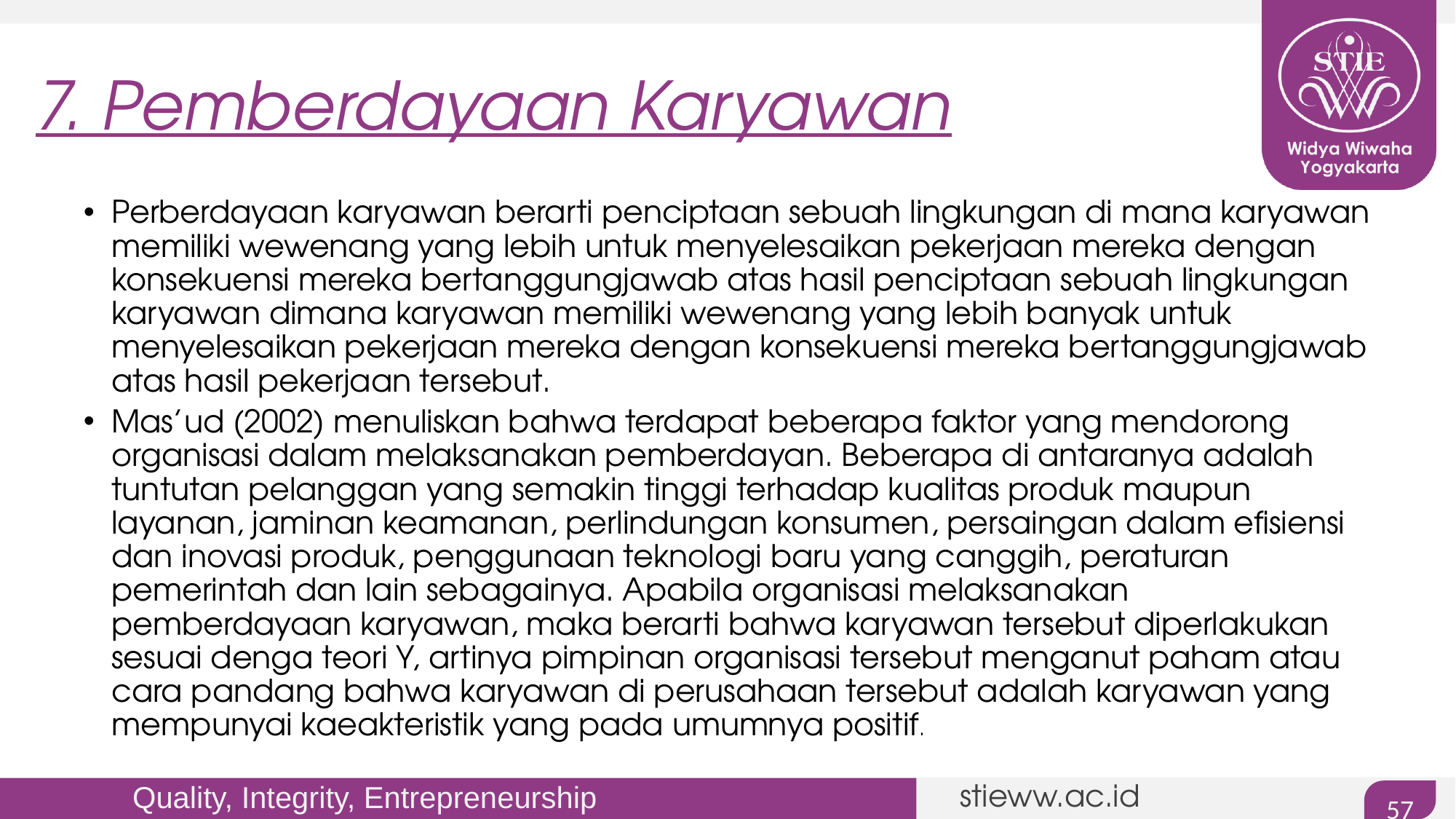

# 7. Pemberdayaan Karyawan
Perberdayaan karyawan berarti penciptaan sebuah lingkungan di mana karyawan memiliki wewenang yang lebih untuk menyelesaikan pekerjaan mereka dengan konsekuensi mereka bertanggungjawab atas hasil penciptaan sebuah lingkungan karyawan dimana karyawan memiliki wewenang yang lebih banyak untuk menyelesaikan pekerjaan mereka dengan konsekuensi mereka bertanggungjawab atas hasil pekerjaan tersebut.
Mas’ud (2002) menuliskan bahwa terdapat beberapa faktor yang mendorong organisasi dalam melaksanakan pemberdayan. Beberapa di antaranya adalah tuntutan pelanggan yang semakin tinggi terhadap kualitas produk maupun layanan, jaminan keamanan, perlindungan konsumen, persaingan dalam efisiensi dan inovasi produk, penggunaan teknologi baru yang canggih, peraturan pemerintah dan lain sebagainya. Apabila organisasi melaksanakan pemberdayaan karyawan, maka berarti bahwa karyawan tersebut diperlakukan sesuai denga teori Y, artinya pimpinan organisasi tersebut menganut paham atau cara pandang bahwa karyawan di perusahaan tersebut adalah karyawan yang mempunyai kaeakteristik yang pada umumnya positif.